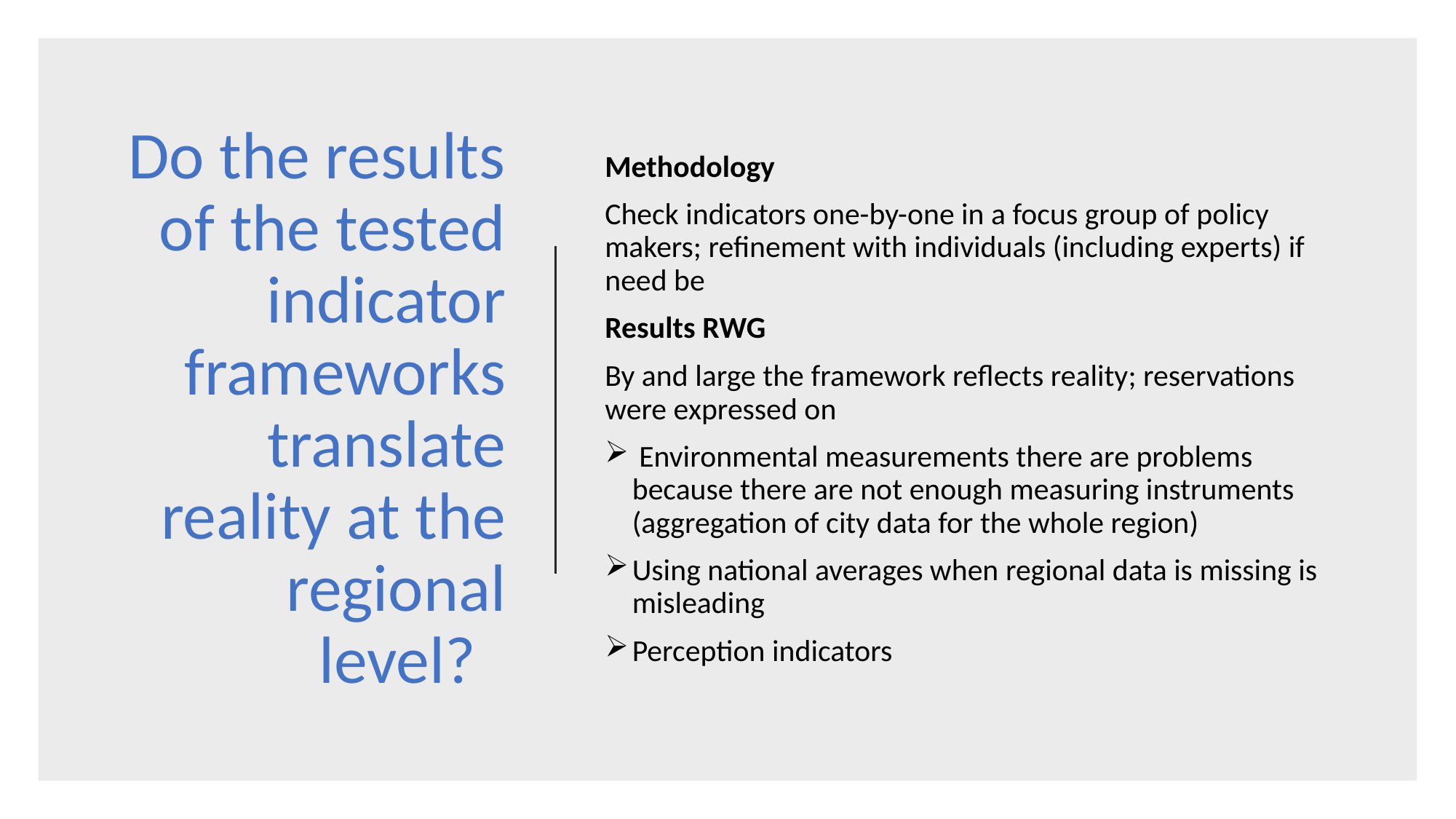

# Do the results of the tested indicator frameworks translate reality at the regional level?
Methodology
Check indicators one-by-one in a focus group of policy makers; refinement with individuals (including experts) if need be
Results RWG
By and large the framework reflects reality; reservations were expressed on
 Environmental measurements there are problems because there are not enough measuring instruments (aggregation of city data for the whole region)
Using national averages when regional data is missing is misleading
Perception indicators